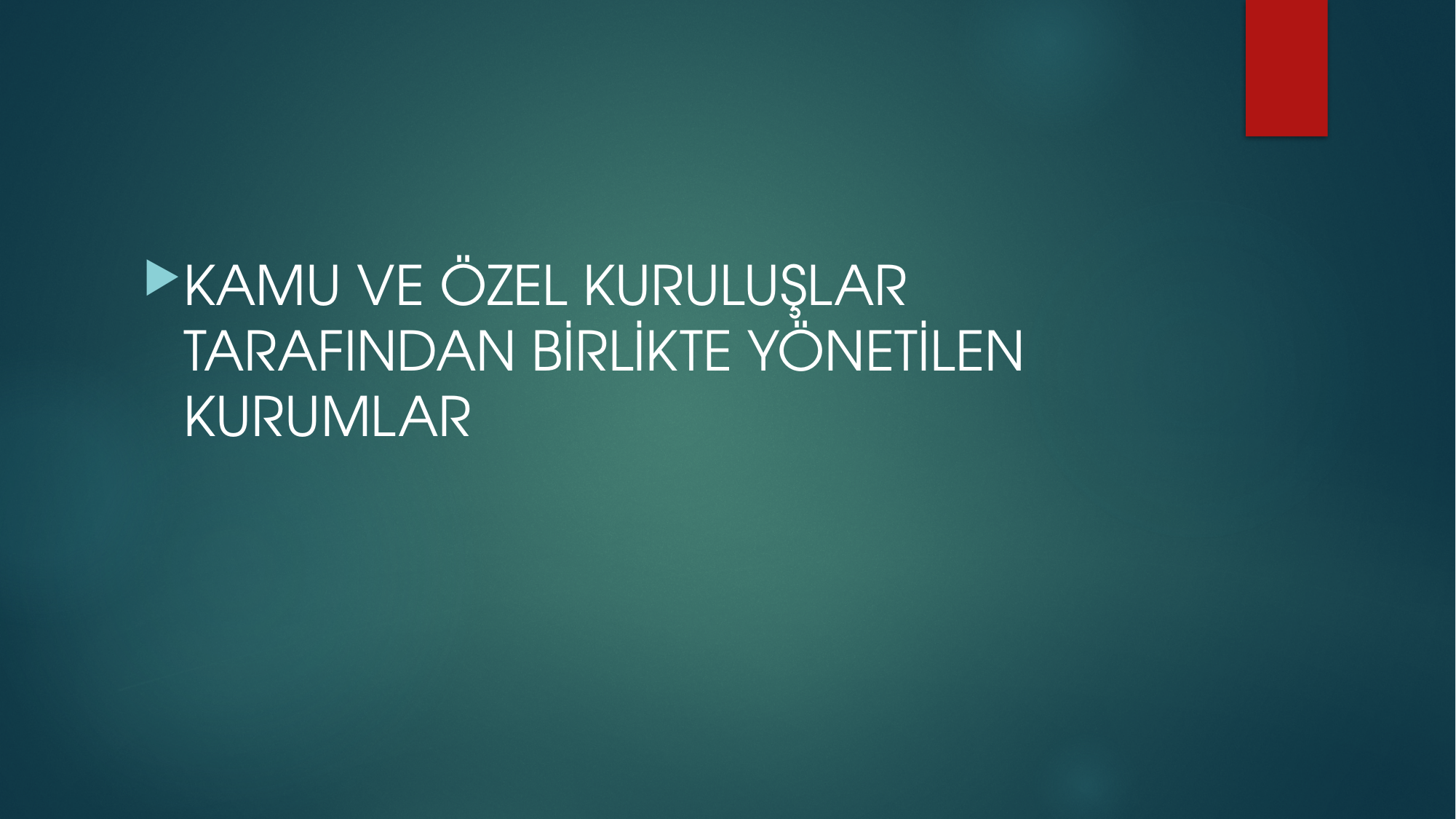

#
KAMU VE ÖZEL KURULUŞLAR TARAFINDAN BİRLİKTE YÖNETİLEN KURUMLAR